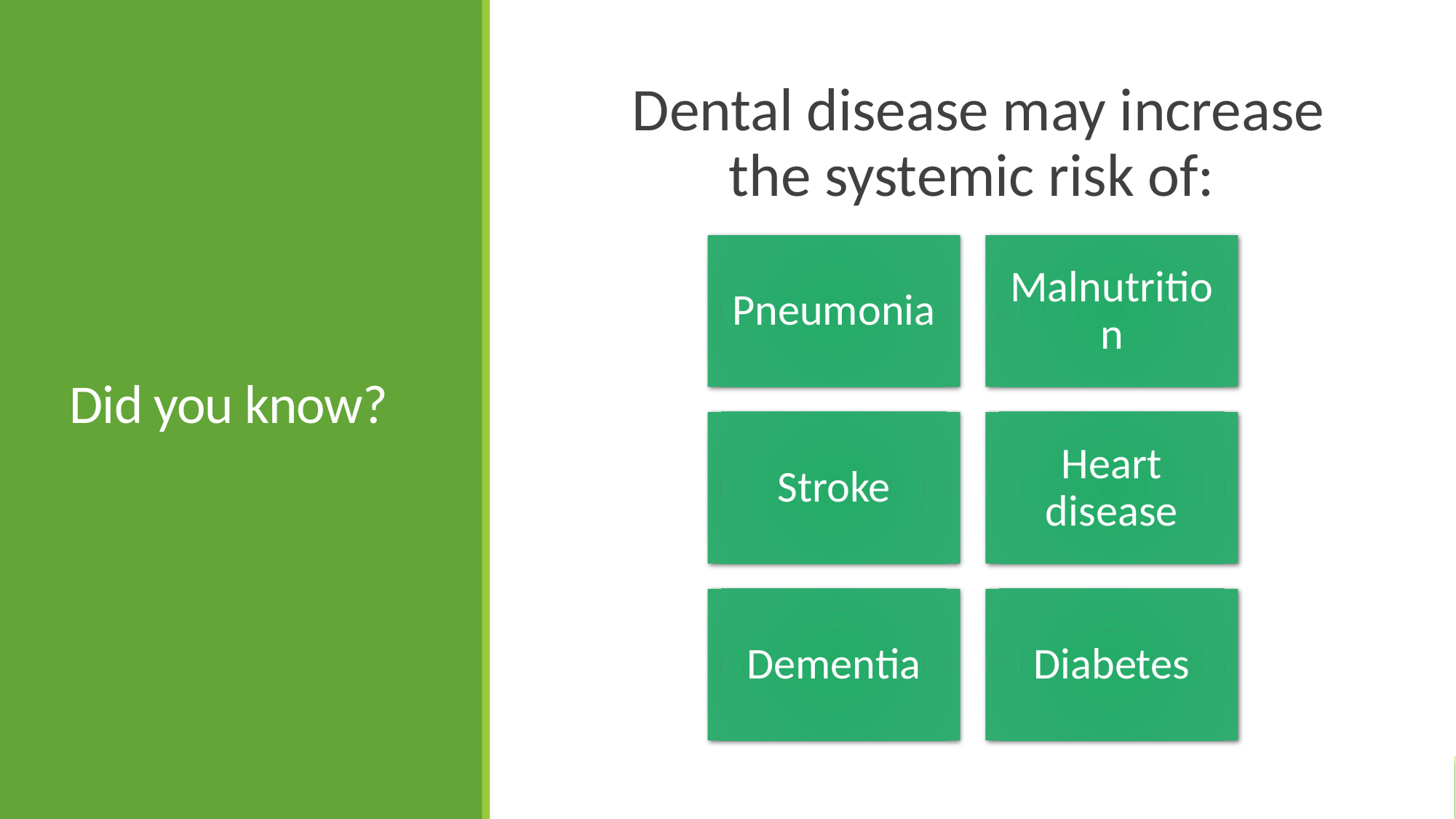

# Did you know?
Dental disease may increase the systemic risk of:
Pneumonia
Malnutrition
Stroke
Heart disease
Dementia
Diabetes